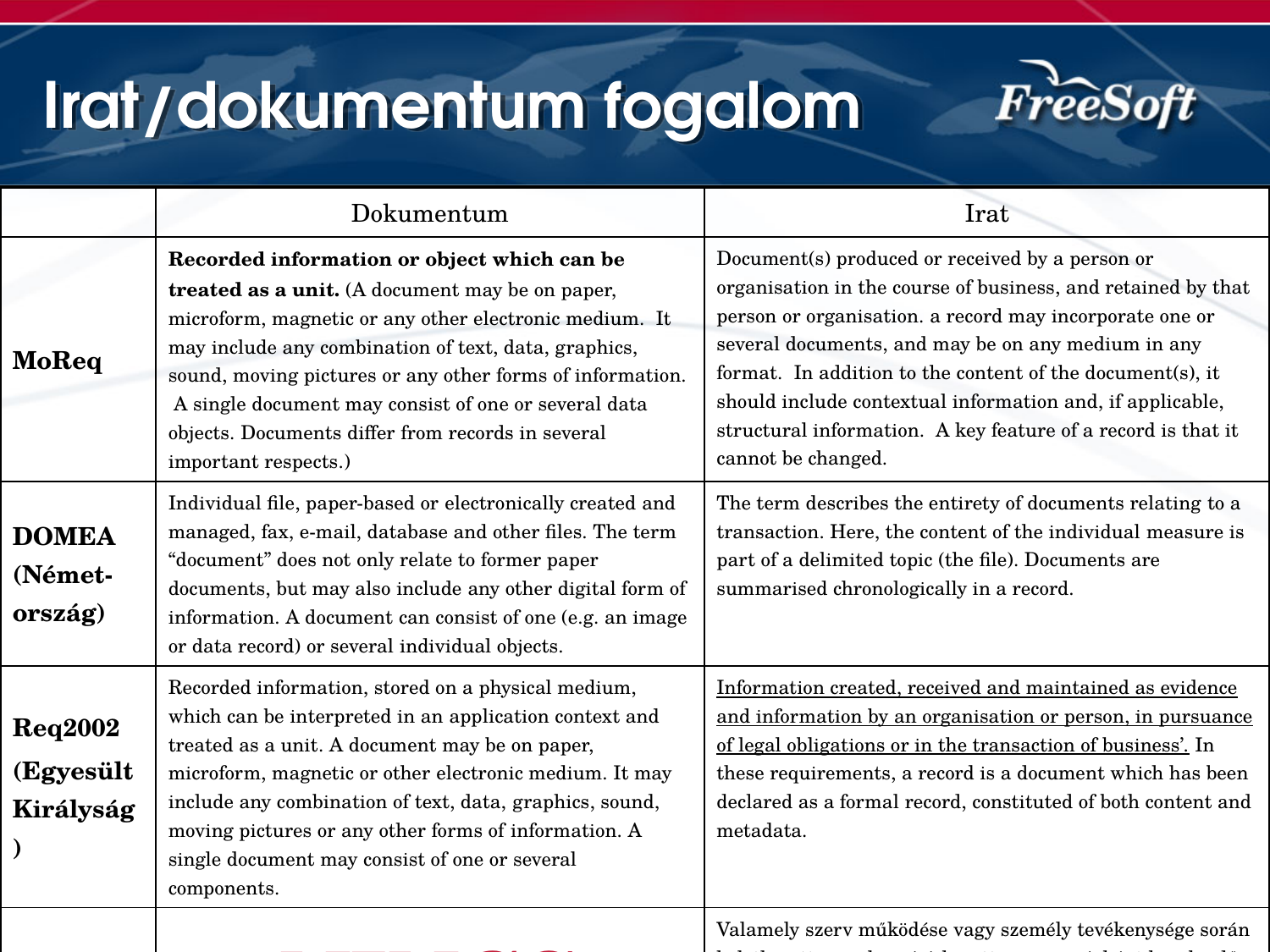

Irat/dokumentum fogalom
|  | Dokumentum | Irat |
| --- | --- | --- |
| MoReq | Recorded information or object which can be treated as a unit. (A document may be on paper, microform, magnetic or any other electronic medium. It may include any combination of text, data, graphics, sound, moving pictures or any other forms of information. A single document may consist of one or several data objects. Documents differ from records in several important respects.) | Document(s) produced or received by a person or organisation in the course of business, and retained by that person or organisation. a record may incorporate one or several documents, and may be on any medium in any format. In addition to the content of the document(s), it should include contextual information and, if applicable, structural information. A key feature of a record is that it cannot be changed. |
| DOMEA (Német-ország) | Individual file, paper-based or electronically created and managed, fax, e-mail, database and other files. The term “document” does not only relate to former paper documents, but may also include any other digital form of information. A document can consist of one (e.g. an image or data record) or several individual objects. | The term describes the entirety of documents relating to a transaction. Here, the content of the individual measure is part of a delimited topic (the file). Documents are summarised chronologically in a record. |
| Req2002 (Egyesült Királyság) | Recorded information, stored on a physical medium, which can be interpreted in an application context and treated as a unit. A document may be on paper, microform, magnetic or other electronic medium. It may include any combination of text, data, graphics, sound, moving pictures or any other forms of information. A single document may consist of one or several components. | Information created, received and maintained as evidence and information by an organisation or person, in pursuance of legal obligations or in the transaction of business’. In these requirements, a record is a document which has been declared as a formal record, constituted of both content and metadata. |
| Magyar-ország | NINCS | Valamely szerv működése vagy személy tevékenysége során keletkezett vagy hozzá érkezett, egy egységként kezelendő rögzített információ, adategyüttes, amely megjelenhet papíron, mikrofilmen, mágneses, elektronikus vagy bármilyen más adathordozón; tartalma lehet szöveg, adat, grafikon, hang, kép, mozgókép vagy bármely más formában lévő információ vagy ezek kombinációja |